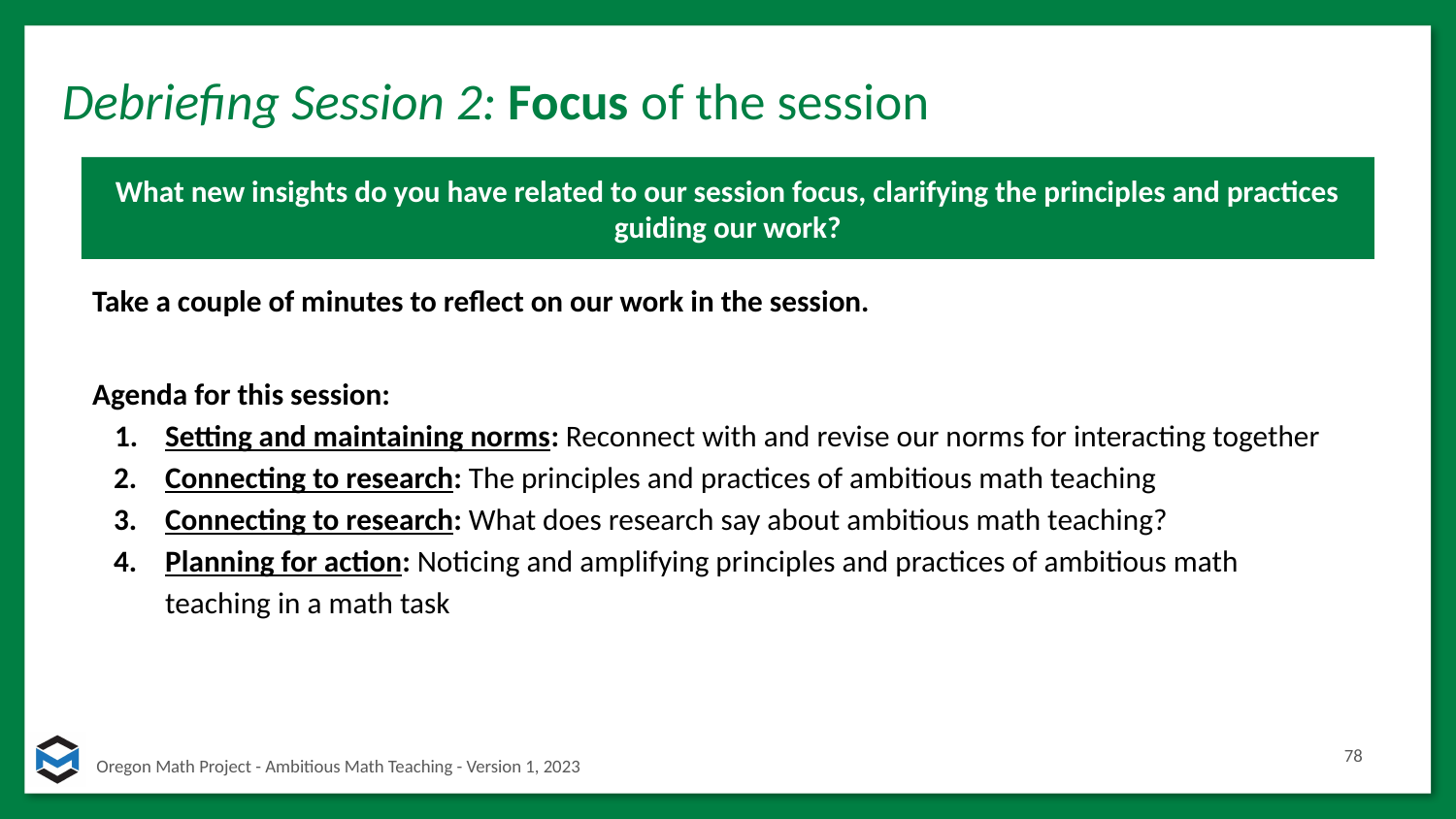

Debriefing Session 2: Focus of the session
What new insights do you have related to our session focus, clarifying the principles and practices guiding our work?
Take a couple of minutes to reflect on our work in the session.

Agenda for this session:
Setting and maintaining norms: Reconnect with and revise our norms for interacting together
Connecting to research: The principles and practices of ambitious math teaching
Connecting to research: What does research say about ambitious math teaching?
Planning for action: Noticing and amplifying principles and practices of ambitious math teaching in a math task
78